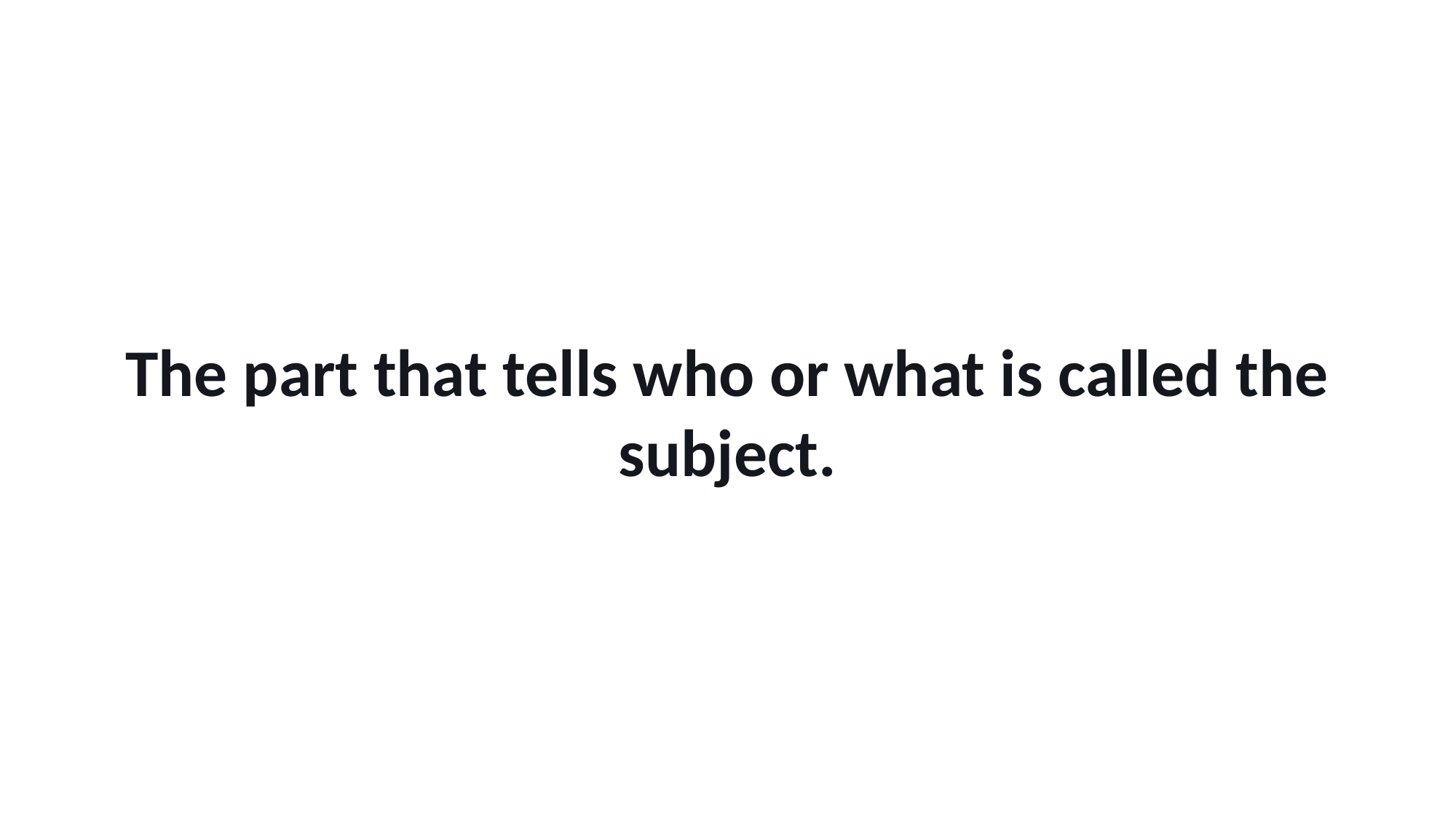

The part that tells who or what is called the subject.